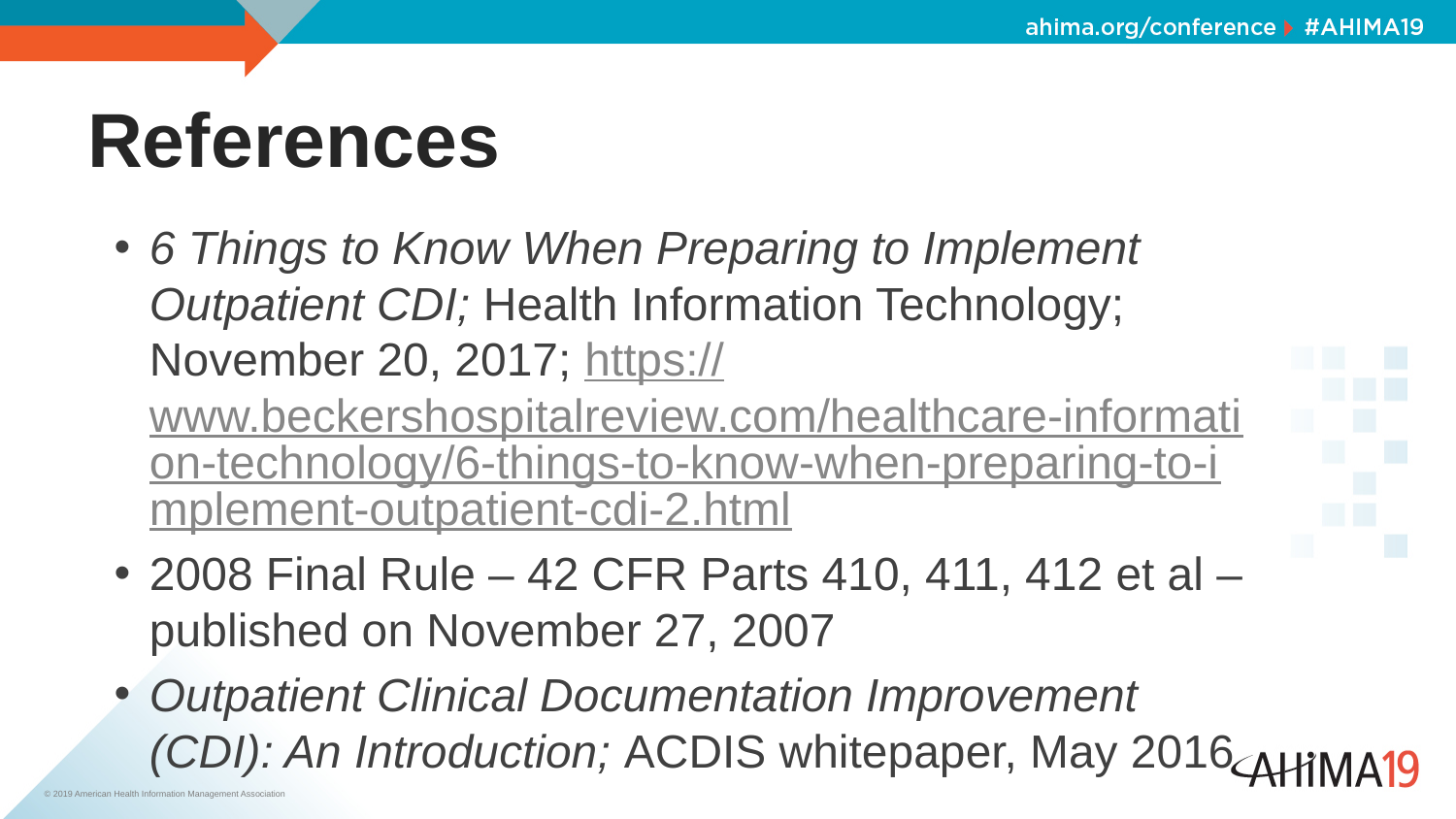

# References
6 Things to Know When Preparing to Implement Outpatient CDI; Health Information Technology; November 20, 2017; https://www.beckershospitalreview.com/healthcare-information-technology/6-things-to-know-when-preparing-to-implement-outpatient-cdi-2.html
2008 Final Rule – 42 CFR Parts 410, 411, 412 et al – published on November 27, 2007
Outpatient Clinical Documentation Improvement (CDI): An Introduction; ACDIS whitepaper, May 2016